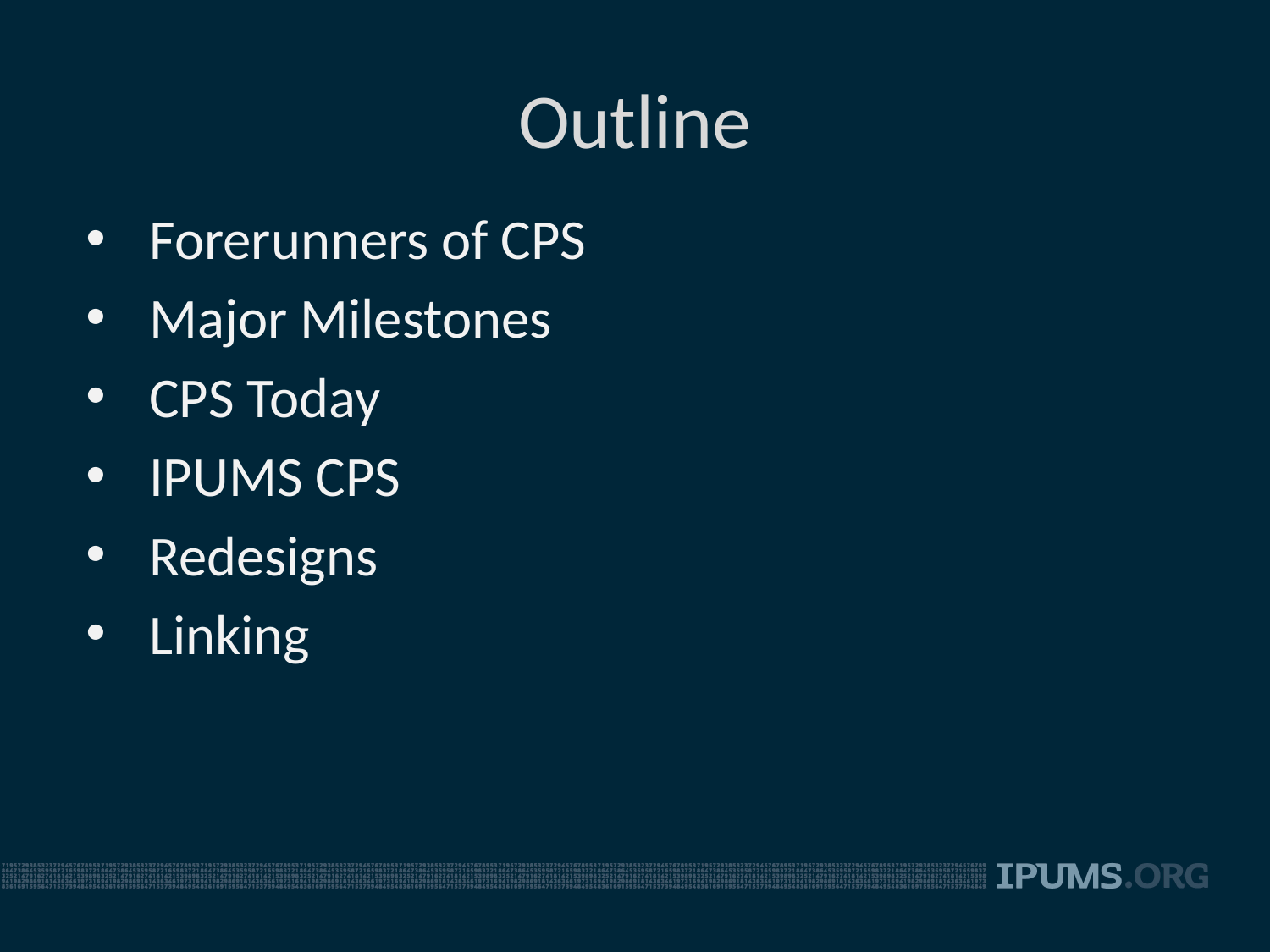

Outline
Forerunners of CPS
Major Milestones
CPS Today
IPUMS CPS
Redesigns
Linking